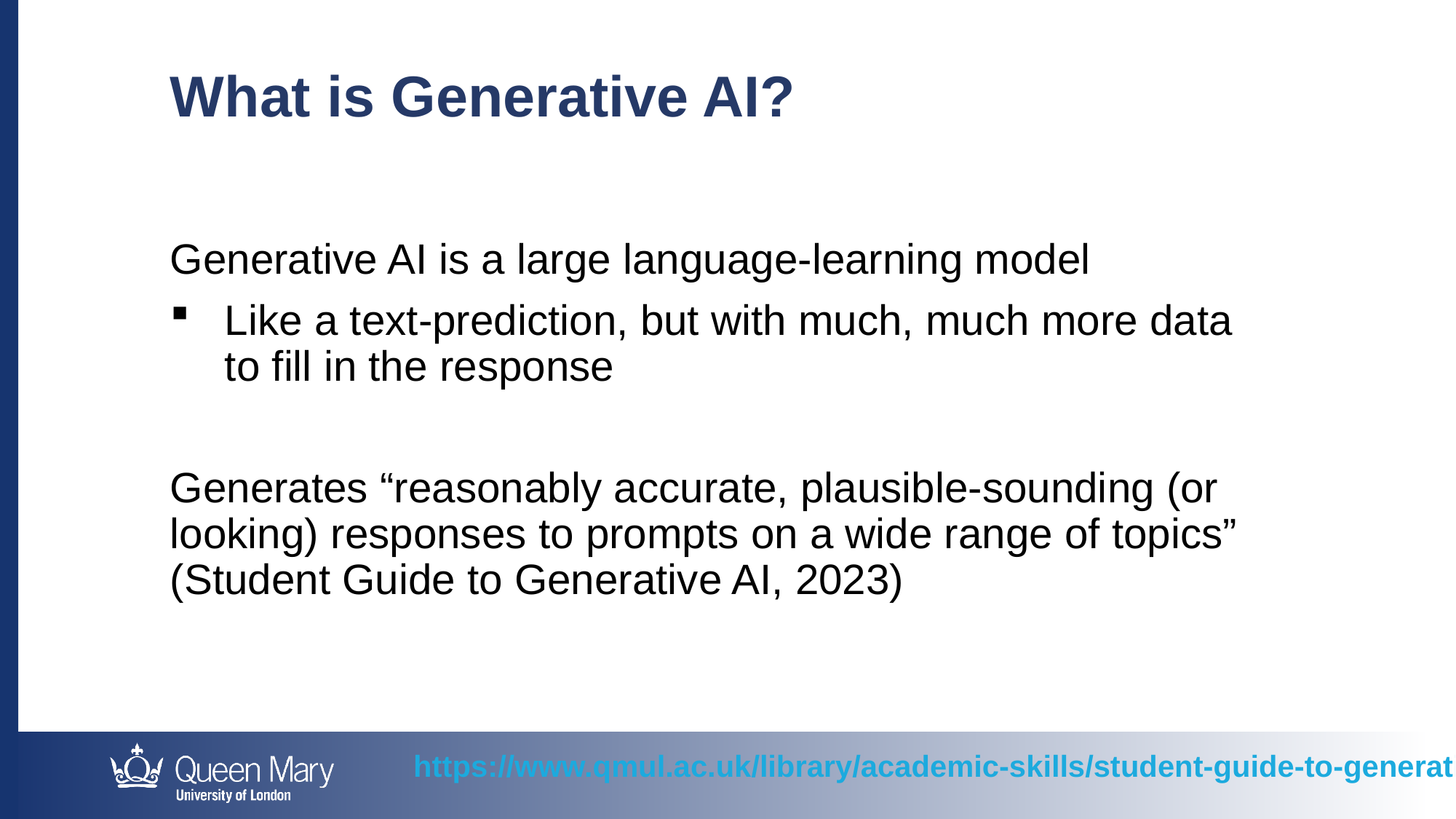

What is Generative AI?
Generative AI is a large language-learning model
Like a text-prediction, but with much, much more data to fill in the response

Generates “reasonably accurate, plausible-sounding (or looking) responses to prompts on a wide range of topics” (Student Guide to Generative AI, 2023)
https://www.qmul.ac.uk/library/academic-skills/student-guide-to-generative-ai/